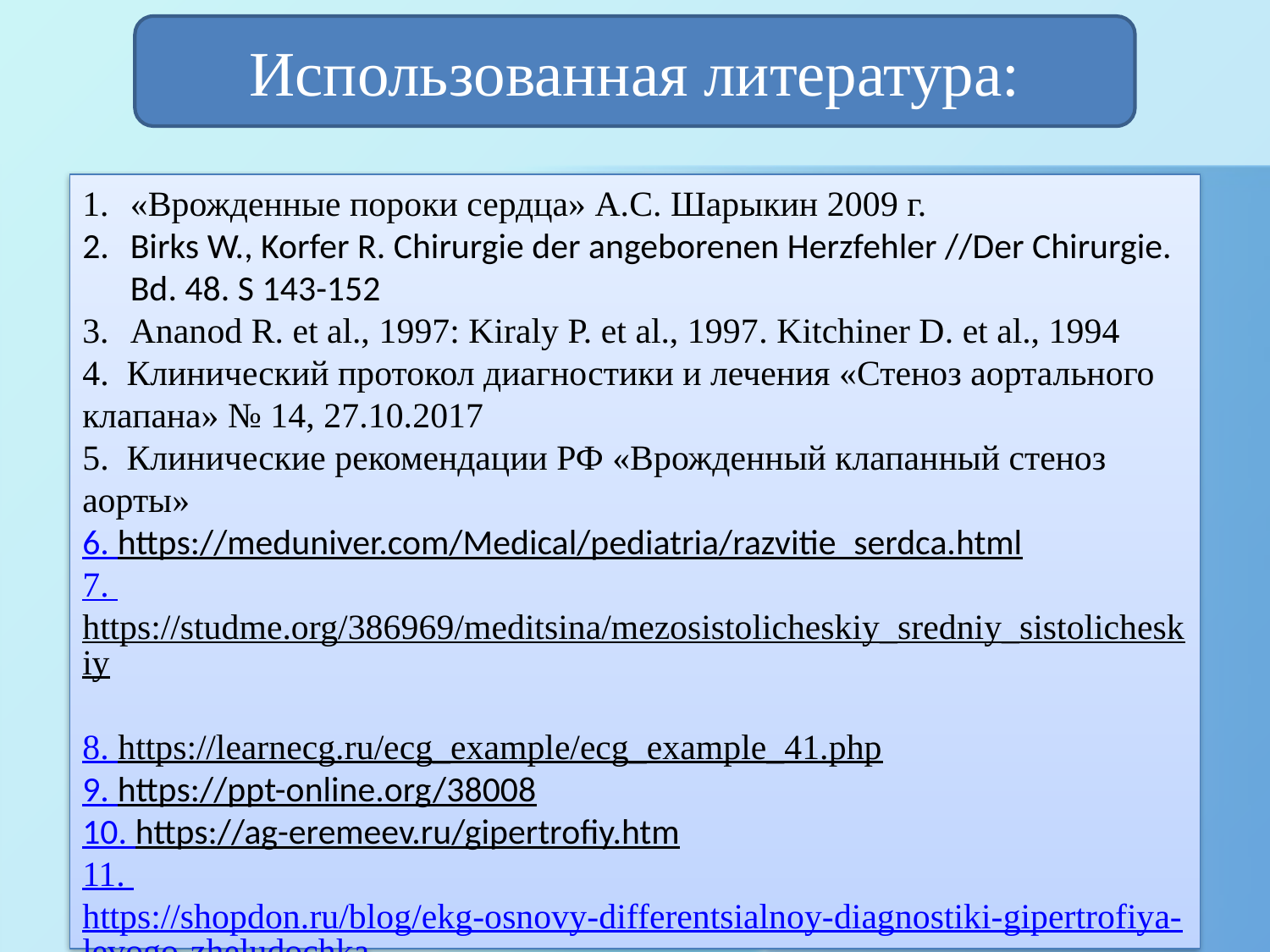

Использованная литература:
«Врожденные пороки сердца» А.С. Шарыкин 2009 г.
Birks W., Korfer R. Chirurgie der angeborenen Herzfehler //Der Chirurgie. Bd. 48. S 143-152
Ananod R. et al., 1997: Kiraly P. et al., 1997. Kitchiner D. et al., 1994
4.  Клинический протокол диагностики и лечения «Стеноз аортального клапана» № 14, 27.10.2017
5.  Клинические рекомендации РФ «Врожденный клапанный стеноз аорты»
6. https://meduniver.com/Medical/pediatria/razvitie_serdca.html
7. https://studme.org/386969/meditsina/mezosistolicheskiy_sredniy_sistolicheskiy
8. https://learnecg.ru/ecg_example/ecg_example_41.php
9. https://ppt-online.org/38008
10. https://ag-eremeev.ru/gipertrofiy.htm
11. https://shopdon.ru/blog/ekg-osnovy-differentsialnoy-diagnostiki-gipertrofiya-levogo-zheludochka